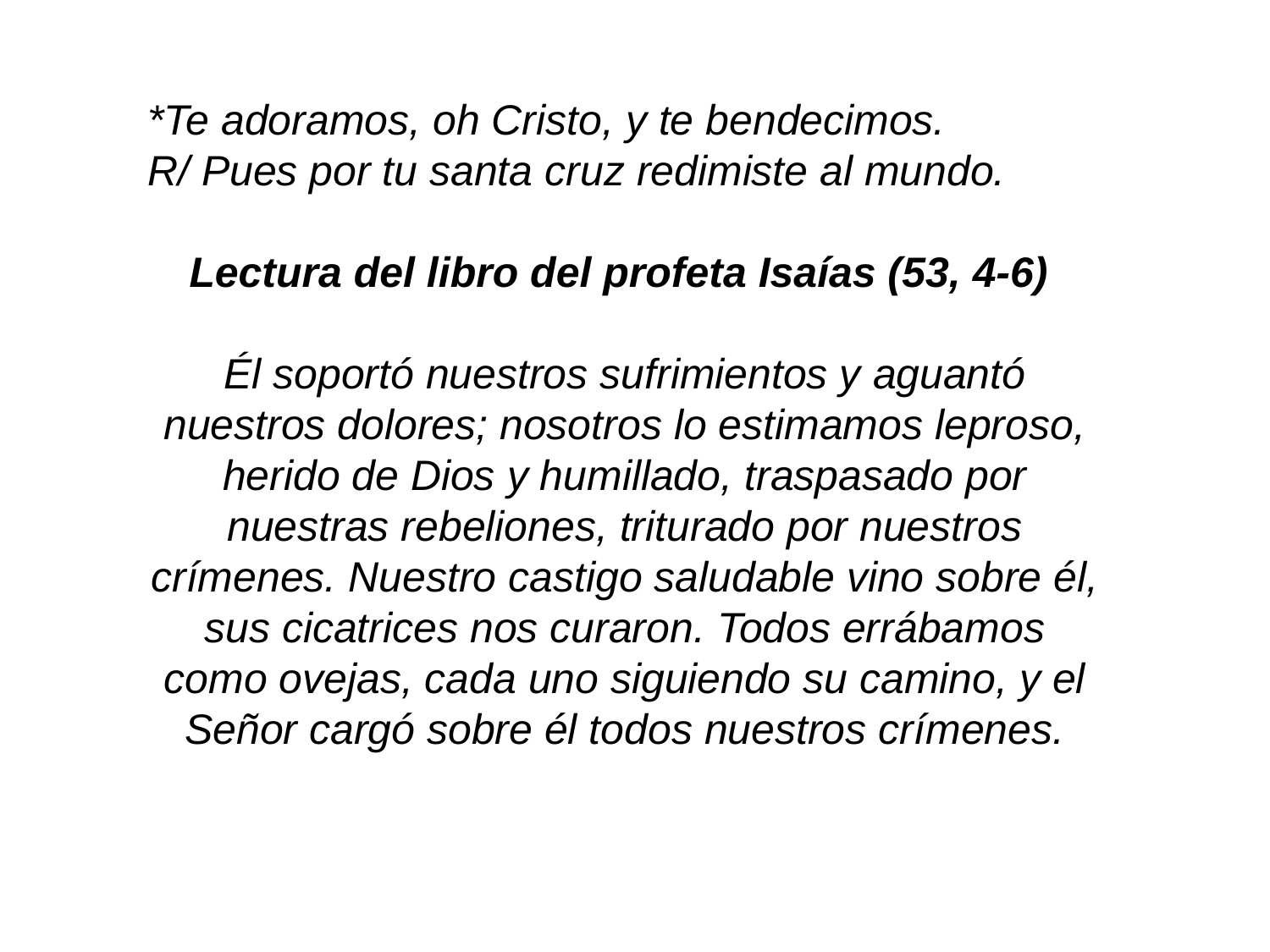

*Te adoramos, oh Cristo, y te bendecimos.
R/ Pues por tu santa cruz redimiste al mundo.

Lectura del libro del profeta Isaías (53, 4-6) 
Él soportó nuestros sufrimientos y aguantó nuestros dolores; nosotros lo estimamos leproso, herido de Dios y humillado, traspasado por nuestras rebeliones, triturado por nuestros crímenes. Nuestro castigo saludable vino sobre él, sus cicatrices nos curaron. Todos errábamos como ovejas, cada uno siguiendo su camino, y el Señor cargó sobre él todos nuestros crímenes.